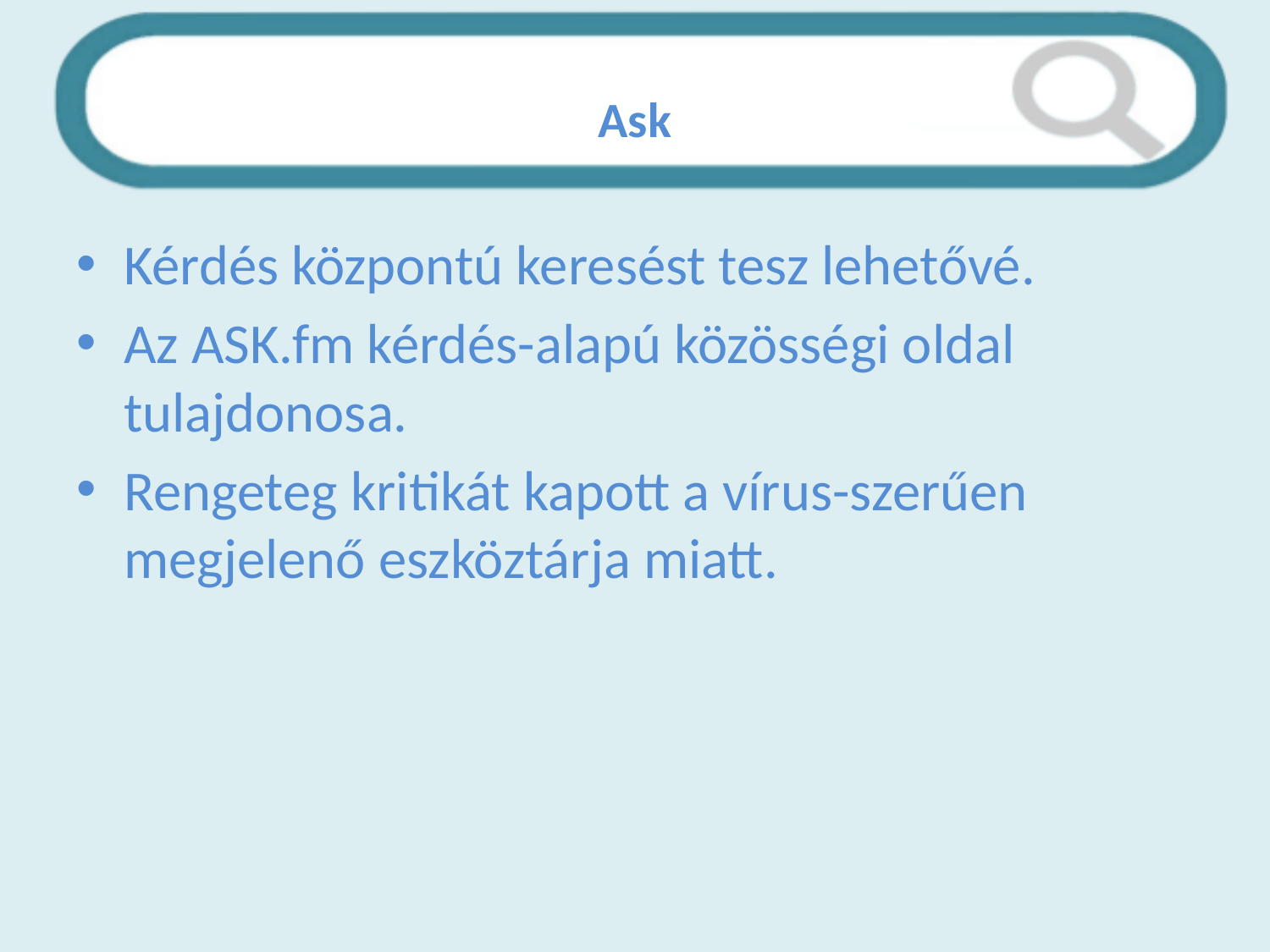

# Ask
Kérdés központú keresést tesz lehetővé.
Az ASK.fm kérdés-alapú közösségi oldal tulajdonosa.
Rengeteg kritikát kapott a vírus-szerűen megjelenő eszköztárja miatt.